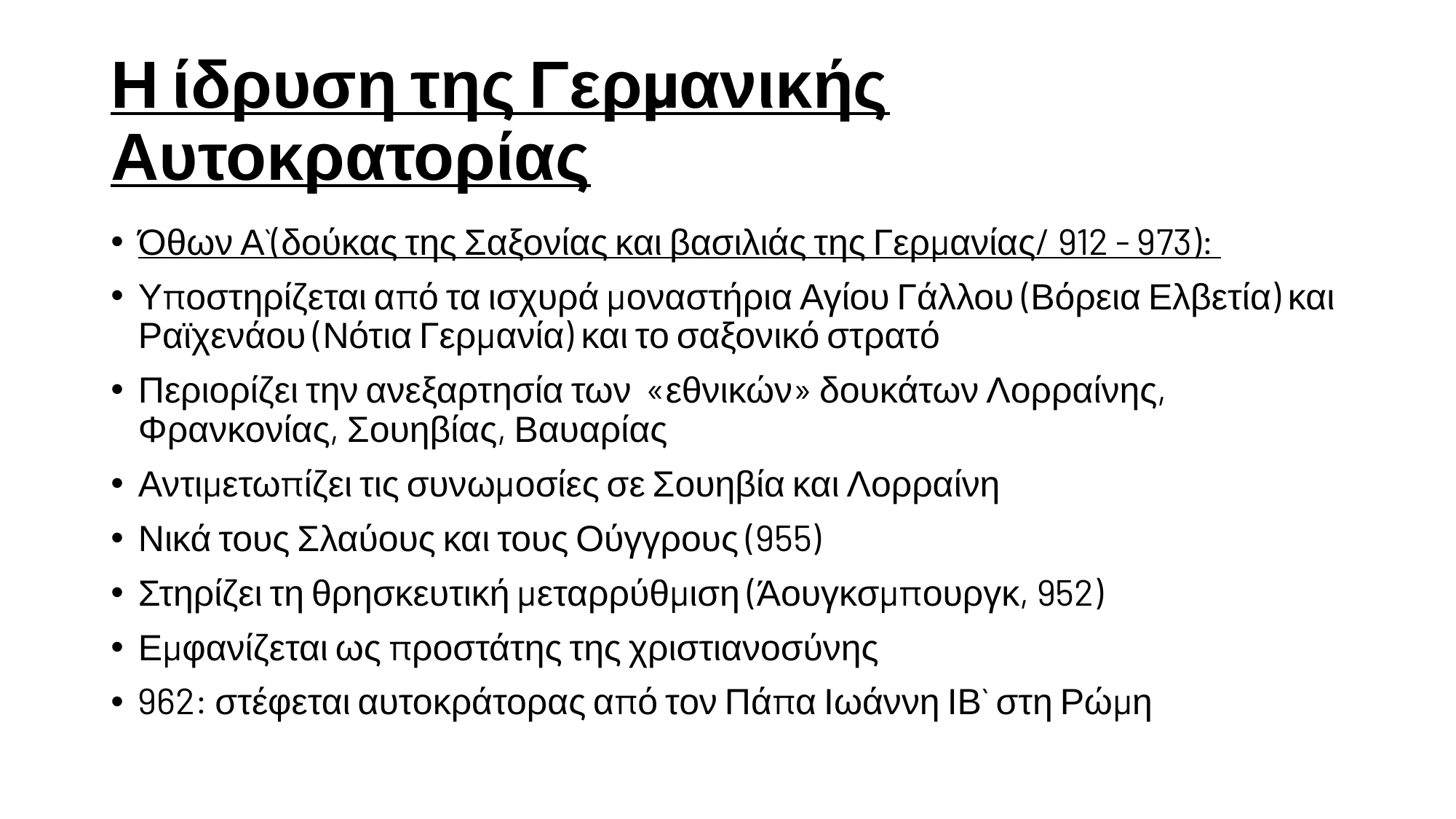

# Η ίδρυση της Γερμανικής Αυτοκρατορίας
Όθων Α`(δούκας της Σαξονίας και βασιλιάς της Γερμανίας/ 912 - 973):
Υποστηρίζεται από τα ισχυρά μοναστήρια Αγίου Γάλλου (Βόρεια Ελβετία) και Ραϊχενάου (Νότια Γερμανία) και το σαξονικό στρατό
Περιορίζει την ανεξαρτησία των  «εθνικών» δουκάτων Λορραίνης, Φρανκονίας, Σουηβίας, Βαυαρίας
Αντιμετωπίζει τις συνωμοσίες σε Σουηβία και Λορραίνη
Νικά τους Σλαύους και τους Ούγγρους (955)
Στηρίζει τη θρησκευτική μεταρρύθμιση (Άουγκσμπουργκ, 952)
Εμφανίζεται ως προστάτης της χριστιανοσύνης
962: στέφεται αυτοκράτορας από τον Πάπα Ιωάννη ΙΒ` στη Ρώμη